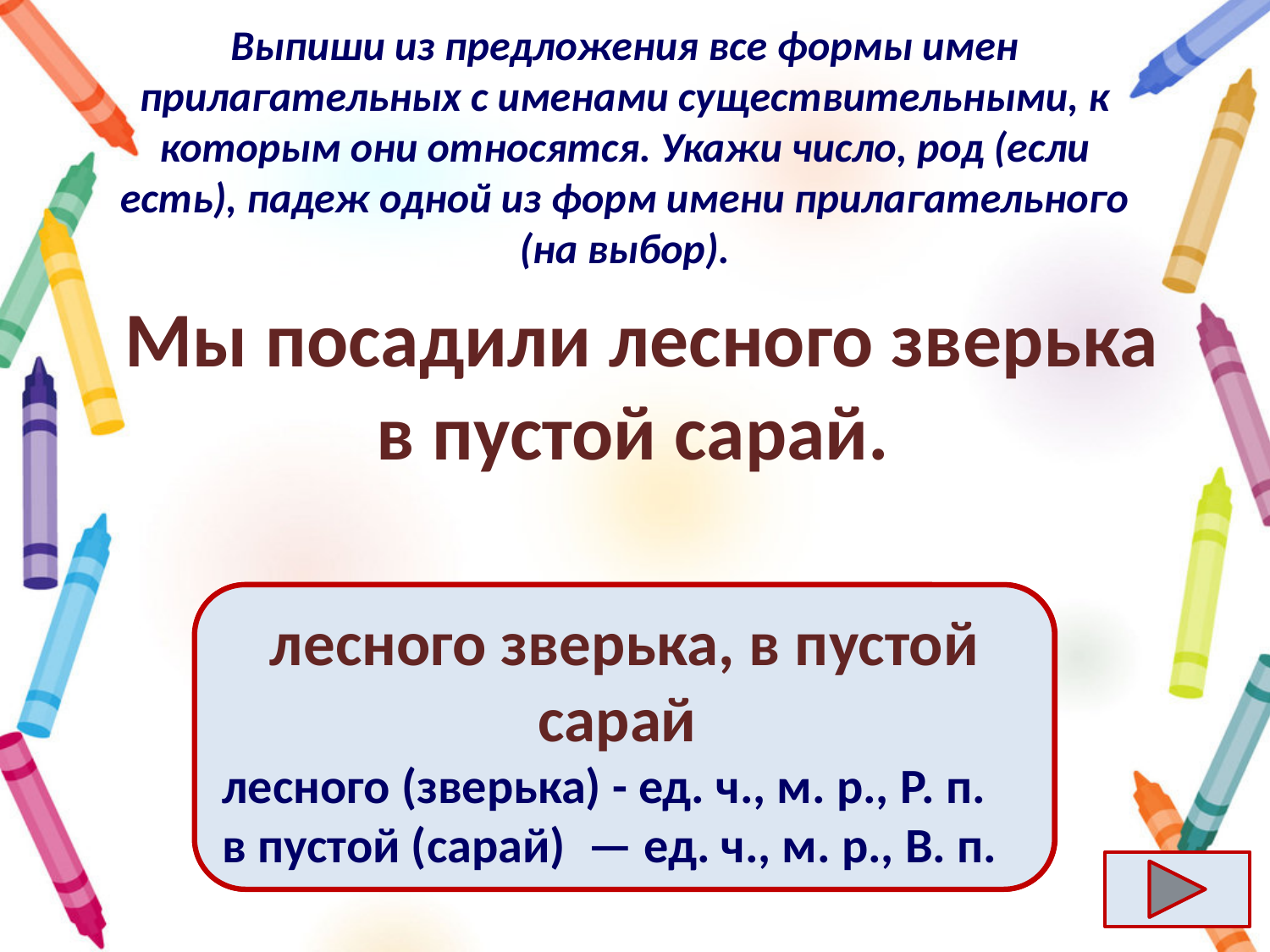

# Выпиши из предложения все формы имен прилагательных с именами существительными, к которым они относятся. Укажи число, род (если есть), падеж одной из форм имени прилагательного (на выбор).
Мы посадили лесного зверька в пустой сарай.

Ответ
лесного зверька, в пустой сарай
лесного (зверька) - ед. ч., м. р., Р. п.
в пустой (сарай)  — ед. ч., м. р., В. п.